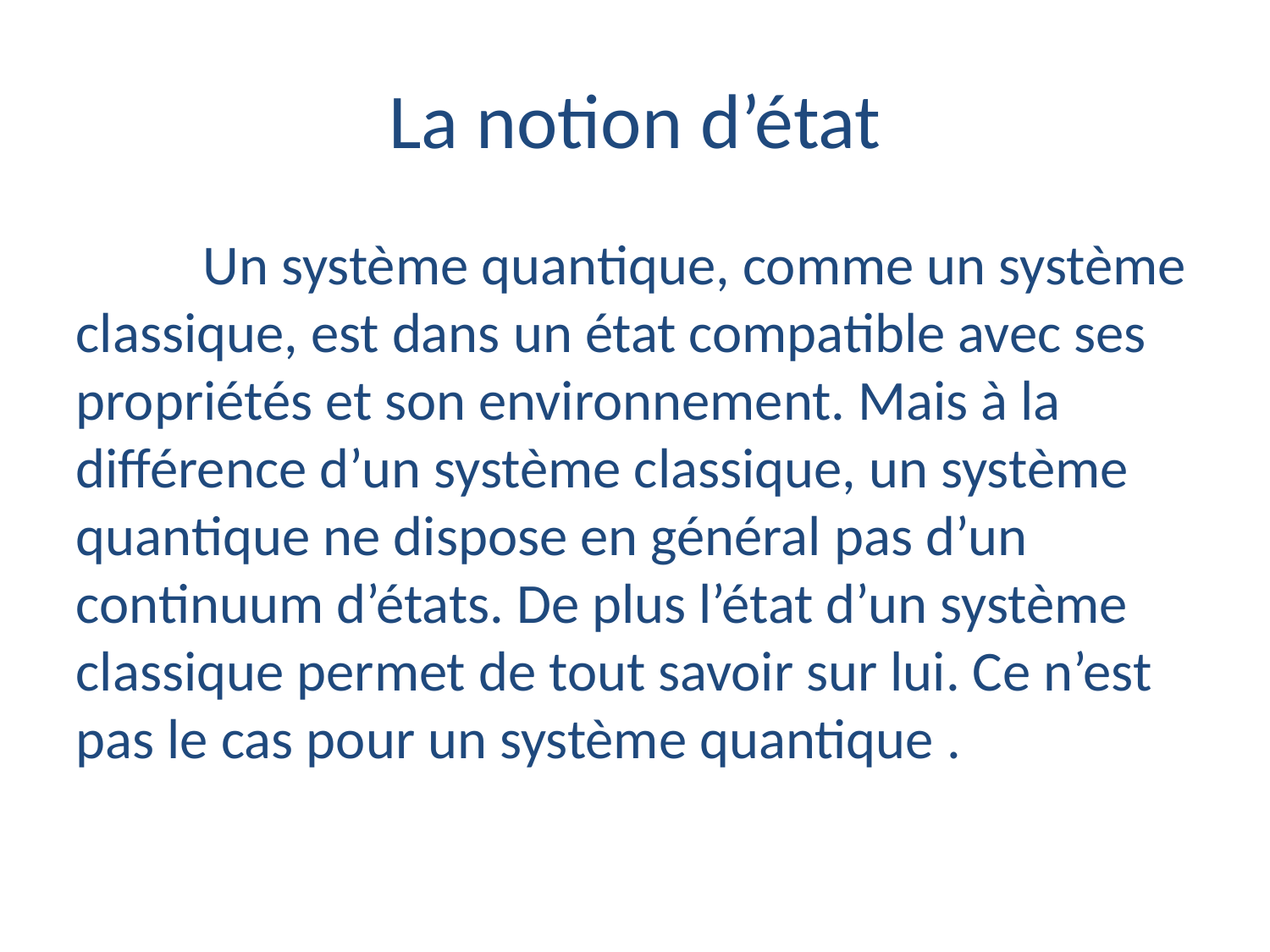

La notion d’état
	Un système quantique, comme un système classique, est dans un état compatible avec ses propriétés et son environnement. Mais à la différence d’un système classique, un système quantique ne dispose en général pas d’un continuum d’états. De plus l’état d’un système classique permet de tout savoir sur lui. Ce n’est pas le cas pour un système quantique .